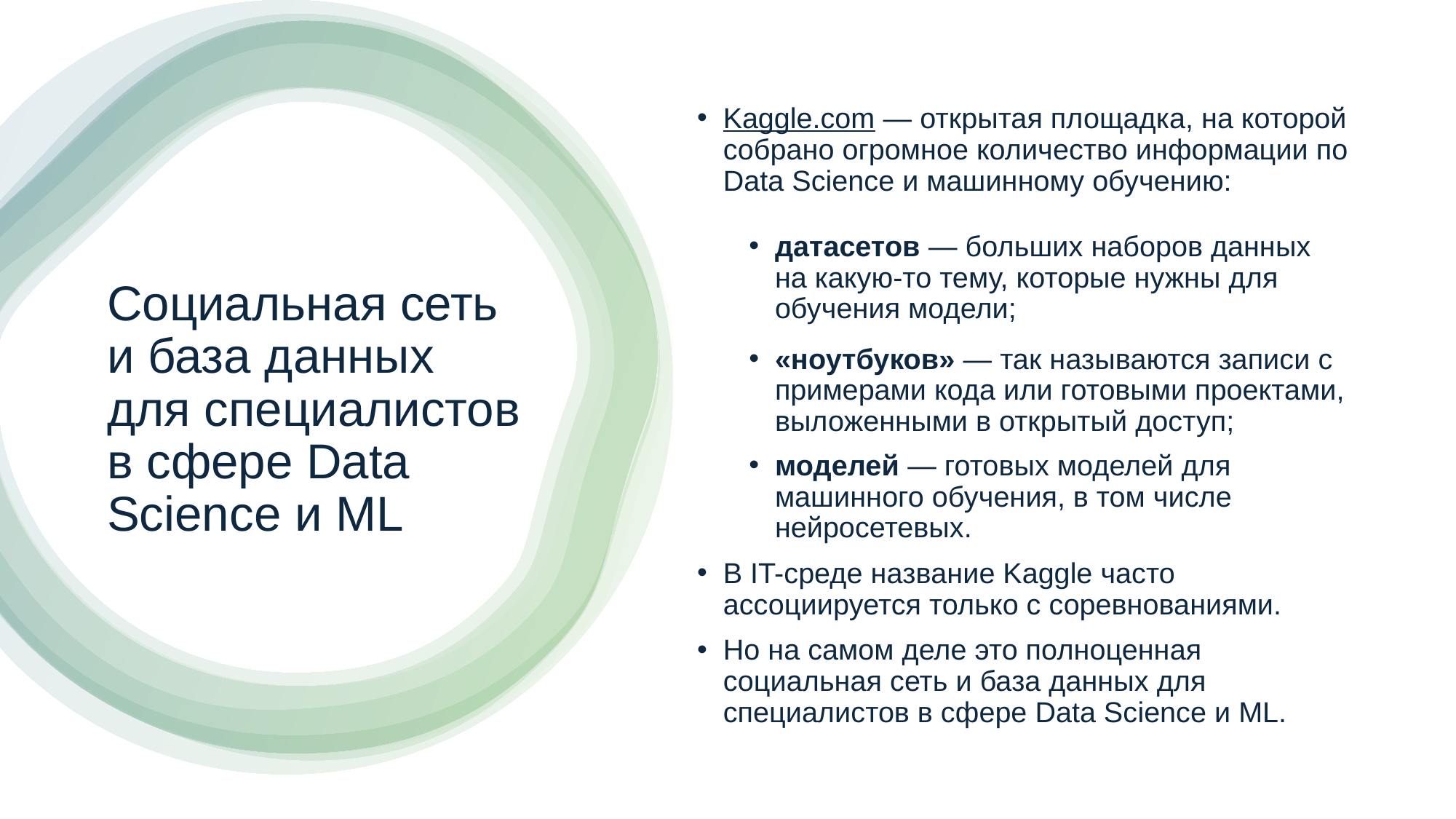

Kaggle.com — открытая площадка, на которой собрано огромное количество информации по Data Science и машинному обучению:
датасетов — больших наборов данных на какую-то тему, которые нужны для обучения модели;
«ноутбуков» — так называются записи с примерами кода или готовыми проектами, выложенными в открытый доступ;
моделей — готовых моделей для машинного обучения, в том числе нейросетевых.
В IT-среде название Kaggle часто ассоциируется только с соревнованиями.
Но на самом деле это полноценная социальная сеть и база данных для специалистов в сфере Data Science и ML.
# Социальная сеть и база данных для специалистов в сфере Data Science и ML